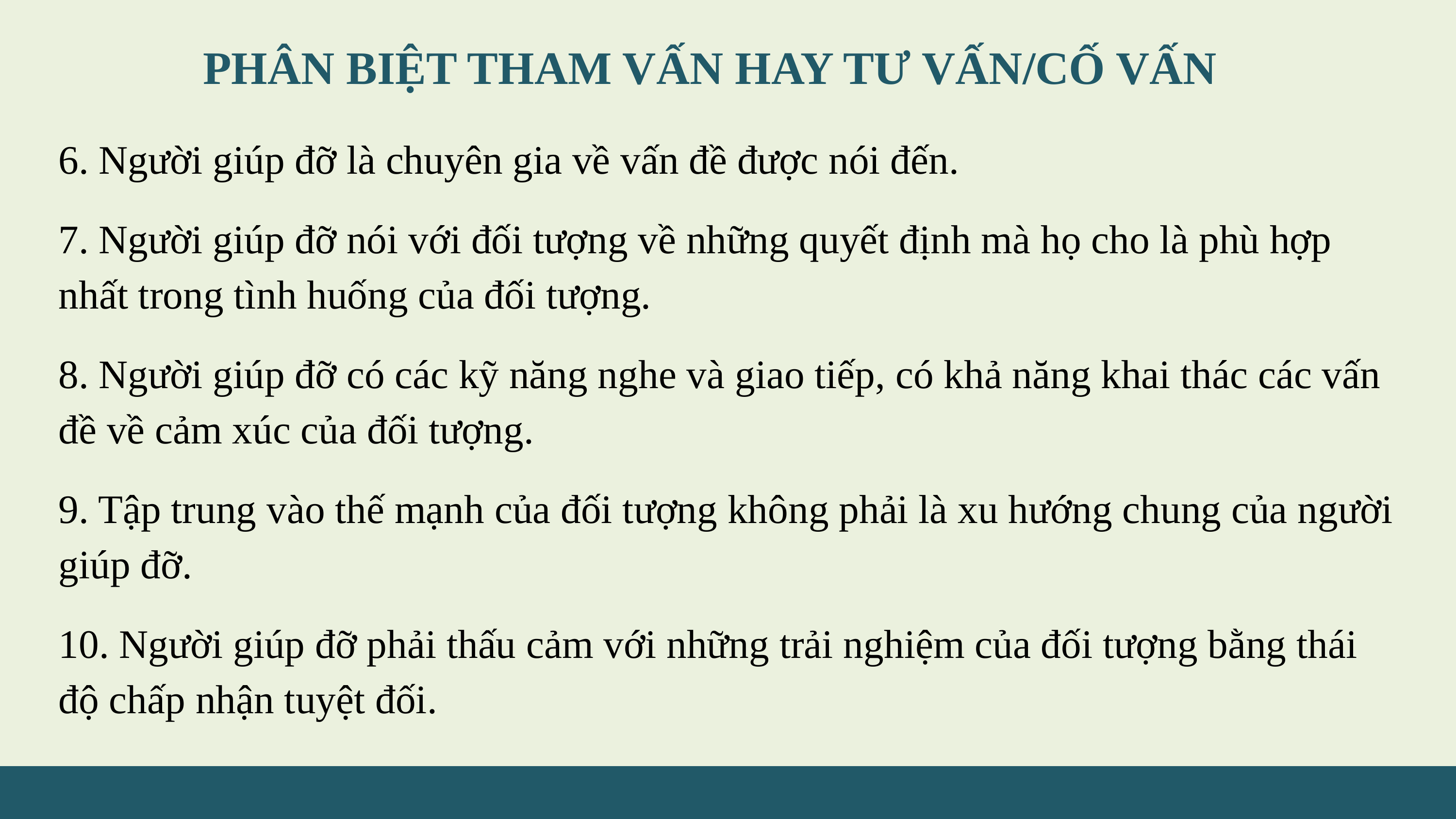

PHÂN BIỆT THAM VẤN HAY TƯ VẤN/CỐ VẤN
6. Người giúp đỡ là chuyên gia về vấn đề được nói đến.
7. Người giúp đỡ nói với đối tượng về những quyết định mà họ cho là phù hợp nhất trong tình huống của đối tượng.
8. Người giúp đỡ có các kỹ năng nghe và giao tiếp, có khả năng khai thác các vấn đề về cảm xúc của đối tượng.
9. Tập trung vào thế mạnh của đối tượng không phải là xu hướng chung của người giúp đỡ.
10. Người giúp đỡ phải thấu cảm với những trải nghiệm của đối tượng bằng thái độ chấp nhận tuyệt đối.